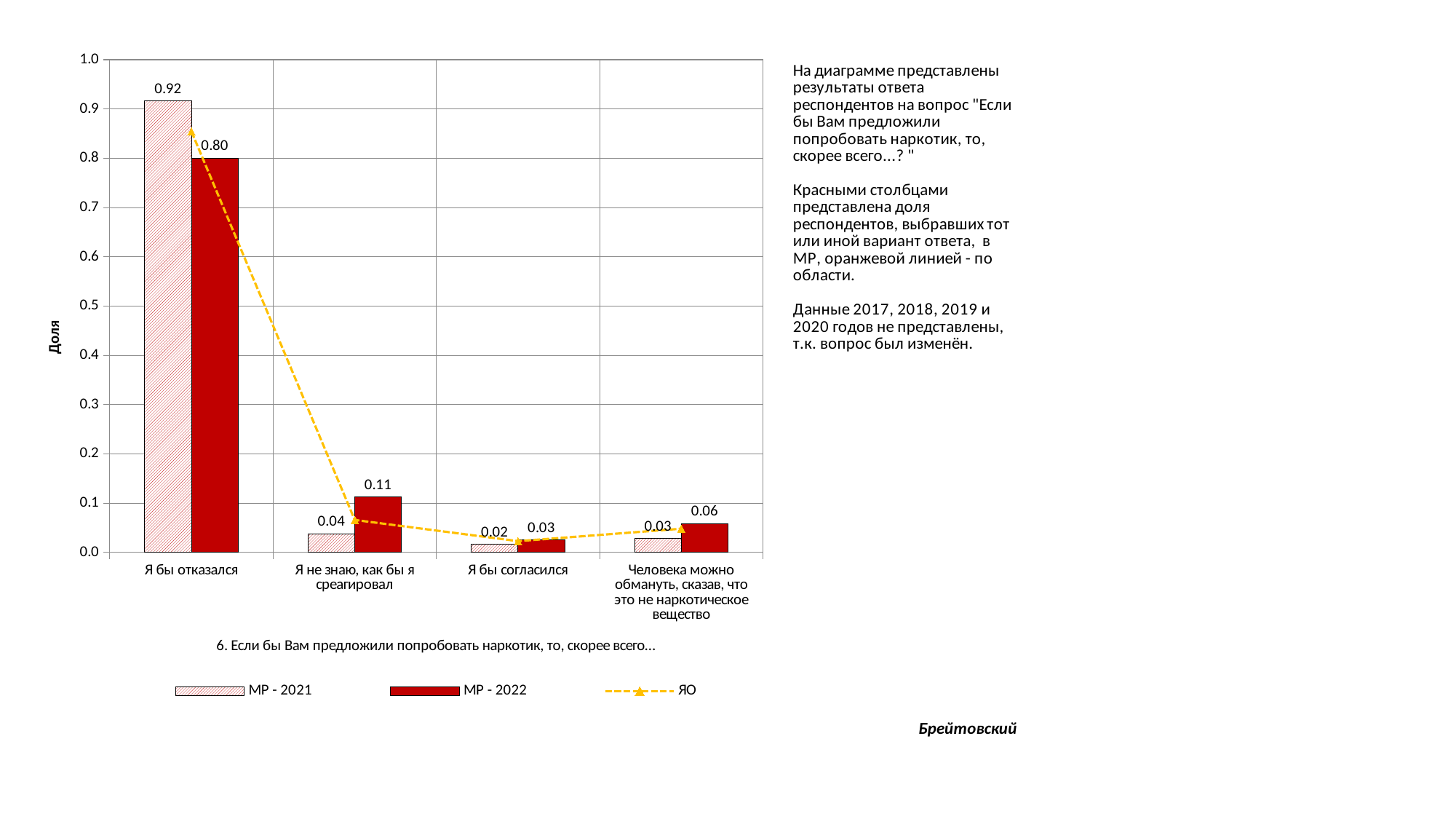

### Chart

| Category | МР - 2021 | МР - 2022 |  | ЯО |
|---|---|---|---|---|
| Я бы отказался | 0.9160144491270319 | 0.8005411255411256 | None | 0.8543596404652859 |
| Я не знаю, как бы я среагировал | 0.03785370258880193 | 0.1125901875901876 | None | 0.06594869105136589 |
| Я бы согласился | 0.016556291390728478 | 0.025252525252525252 | None | 0.022897417847679832 |
| Человека можно обмануть, сказав, что это не наркотическое вещество | 0.027919927754364842 | 0.05836940836940837 | None | 0.0481585442045895 |